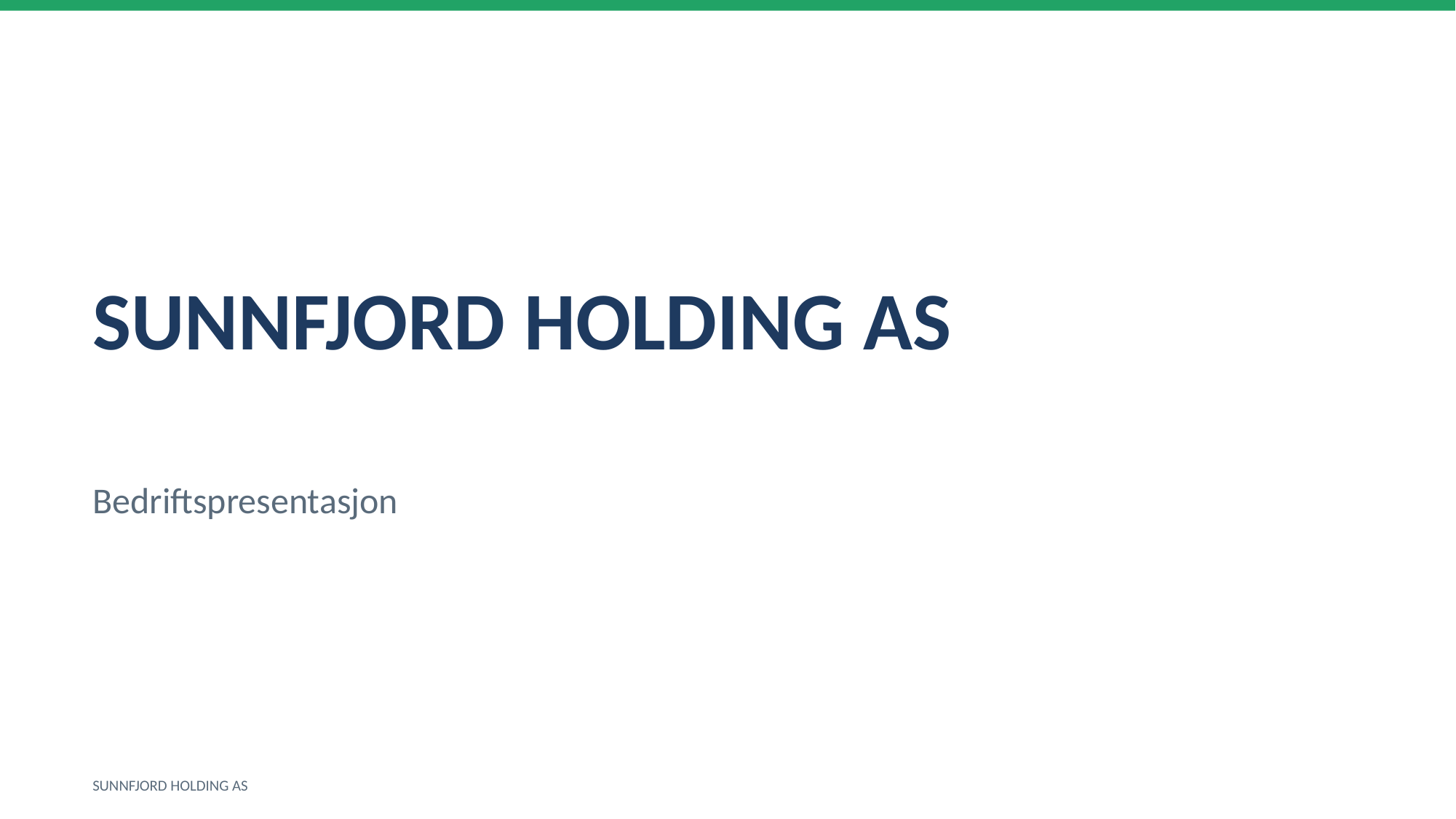

SUNNFJORD HOLDING AS
Bedriftspresentasjon
SUNNFJORD HOLDING AS